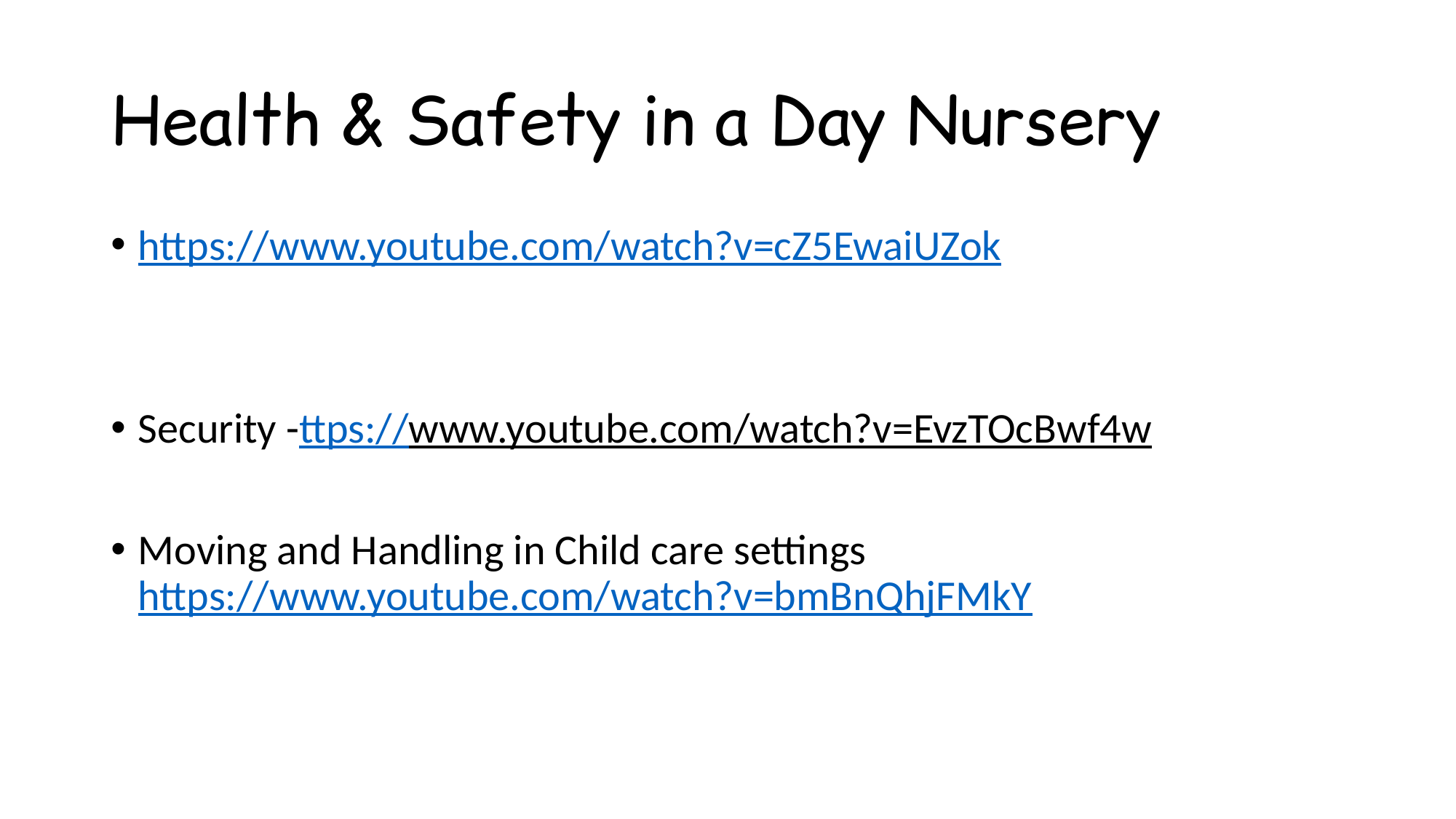

# Health & Safety in a Day Nursery
https://www.youtube.com/watch?v=cZ5EwaiUZok

Security -ttps://www.youtube.com/watch?v=EvzTOcBwf4w

Moving and Handling in Child care settings https://www.youtube.com/watch?v=bmBnQhjFMkY